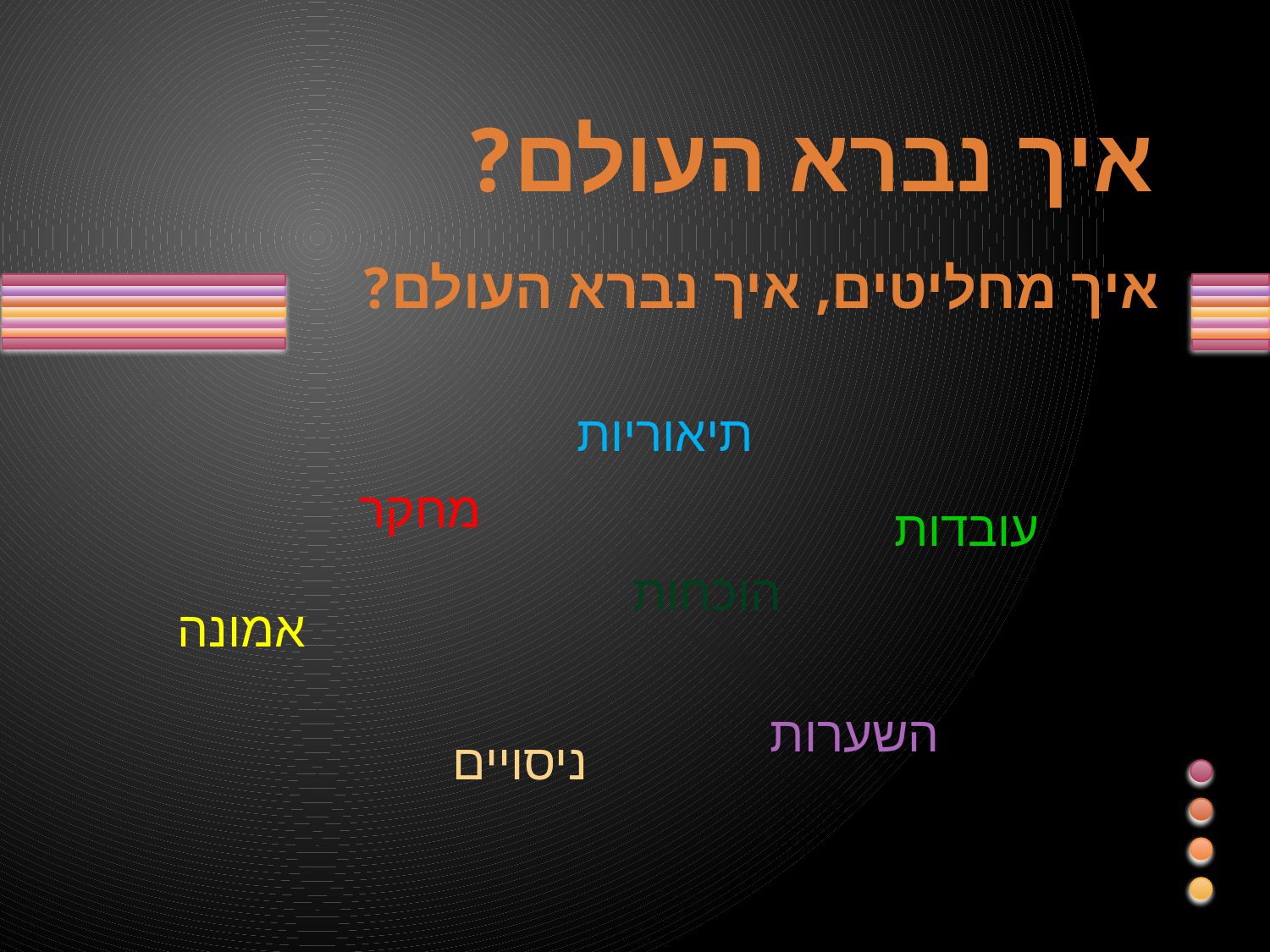

# איך נברא העולם?
איך מחליטים, איך נברא העולם?
תיאוריות
מחקר
עובדות
הוכחות
אמונה
השערות
ניסויים